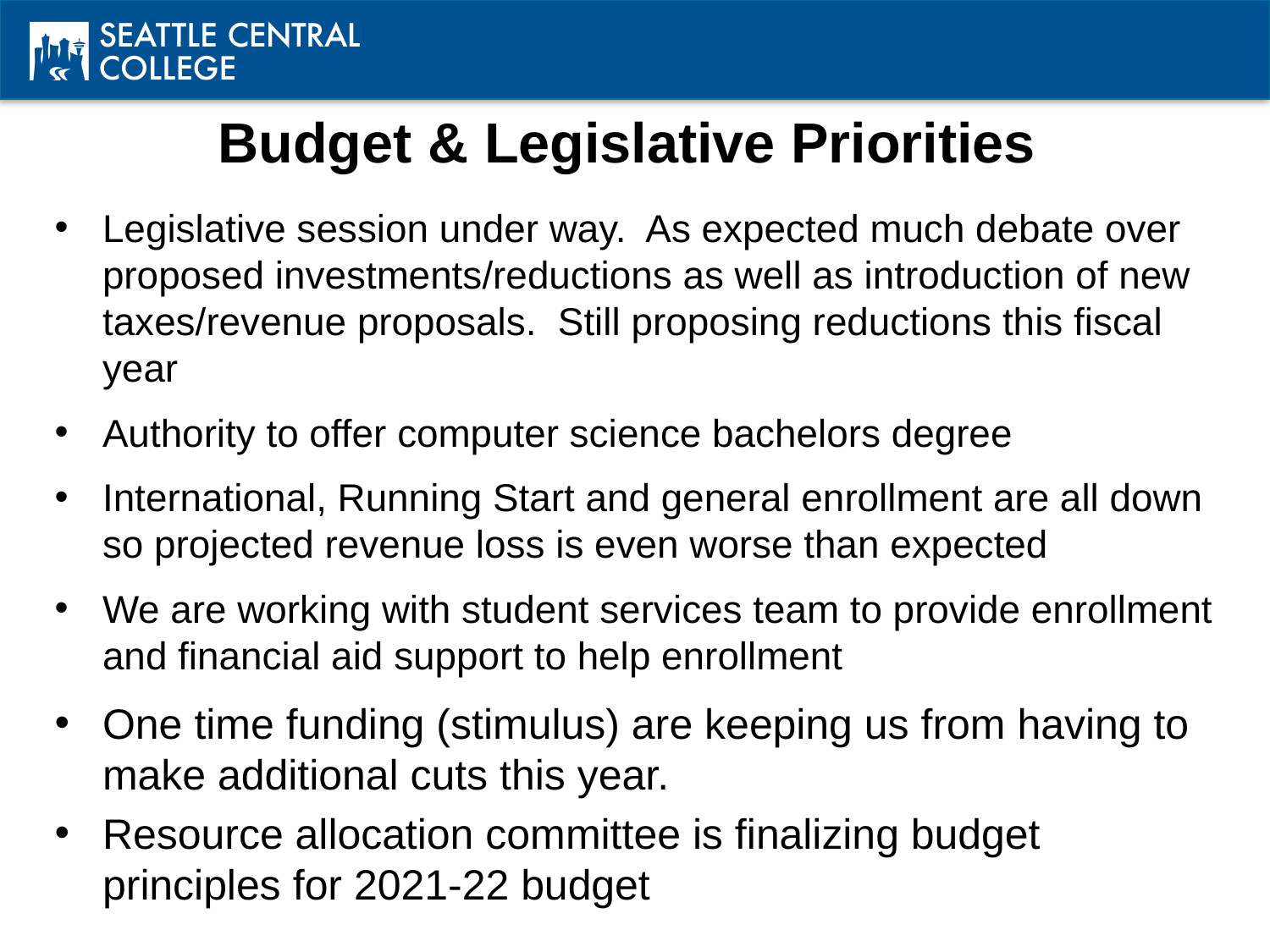

# Budget & Legislative Priorities
Legislative session under way.  As expected much debate over proposed investments/reductions as well as introduction of new taxes/revenue proposals.  Still proposing reductions this fiscal year
Authority to offer computer science bachelors degree
International, Running Start and general enrollment are all down so projected revenue loss is even worse than expected
We are working with student services team to provide enrollment and financial aid support to help enrollment
One time funding (stimulus) are keeping us from having to make additional cuts this year.
Resource allocation committee is finalizing budget principles for 2021-22 budget